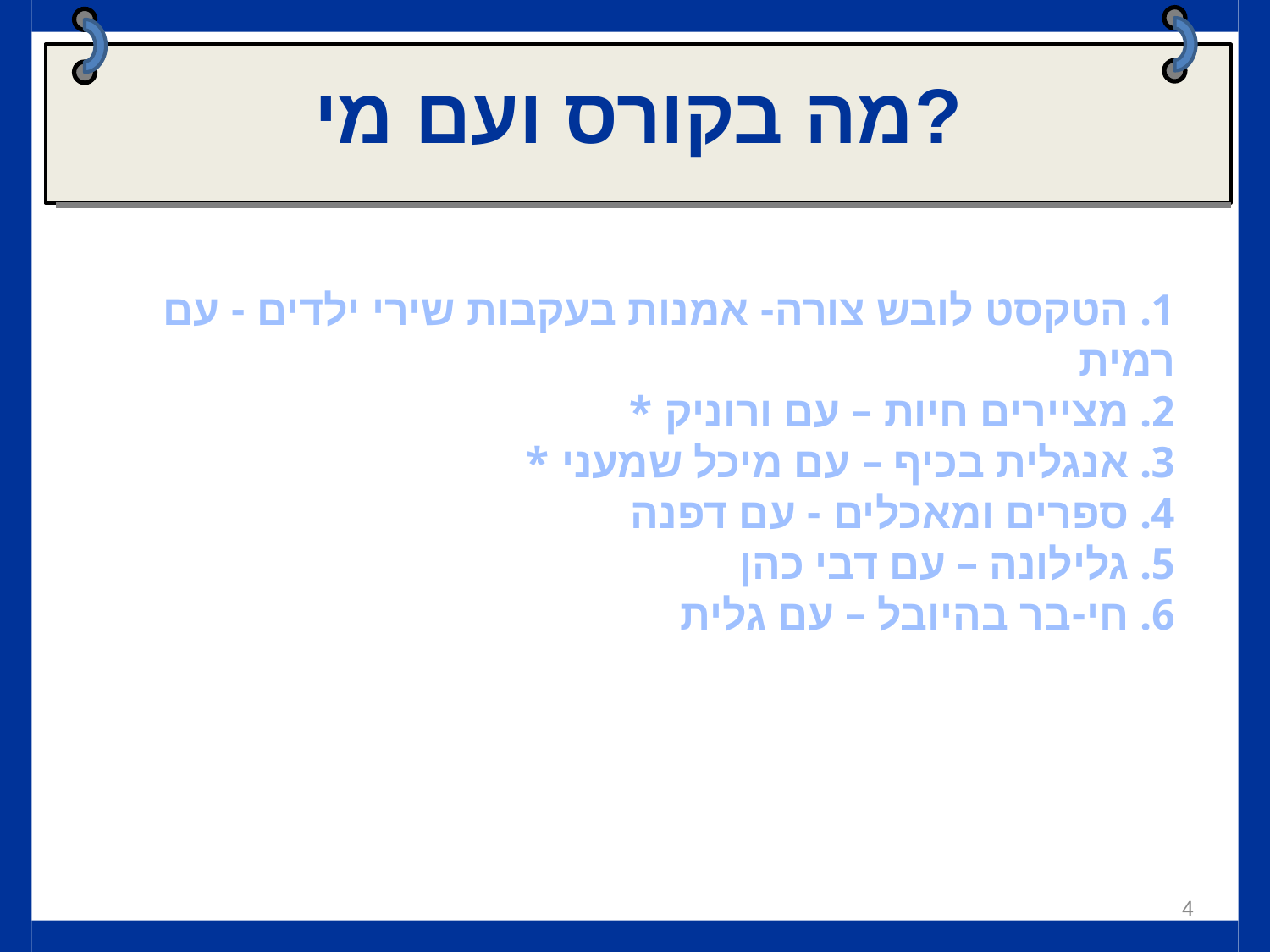

מה בקורס ועם מי?

1. הטקסט לובש צורה- אמנות בעקבות שירי ילדים - עם רמית
2. מציירים חיות – עם ורוניק *
3. אנגלית בכיף – עם מיכל שמעני *
4. ספרים ומאכלים - עם דפנה
5. גלילונה – עם דבי כהן
6. חי-בר בהיובל – עם גלית

4